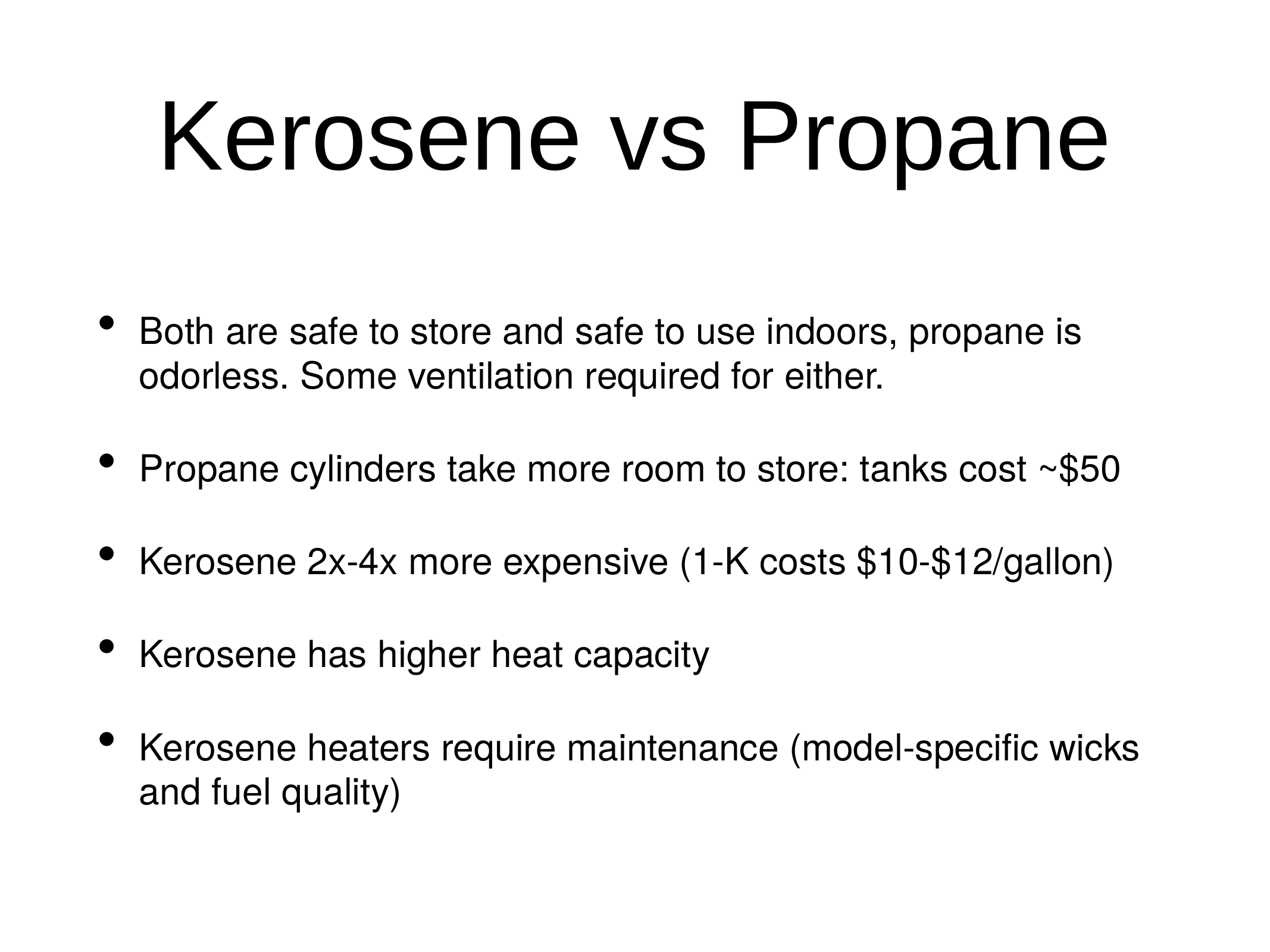

# Kerosene vs Propane
Both are safe to store and safe to use indoors, propane is odorless. Some ventilation required for either.
Propane cylinders take more room to store: tanks cost ~$50
Kerosene 2x-4x more expensive (1-K costs $10-$12/gallon)
Kerosene has higher heat capacity
Kerosene heaters require maintenance (model-specific wicks and fuel quality)